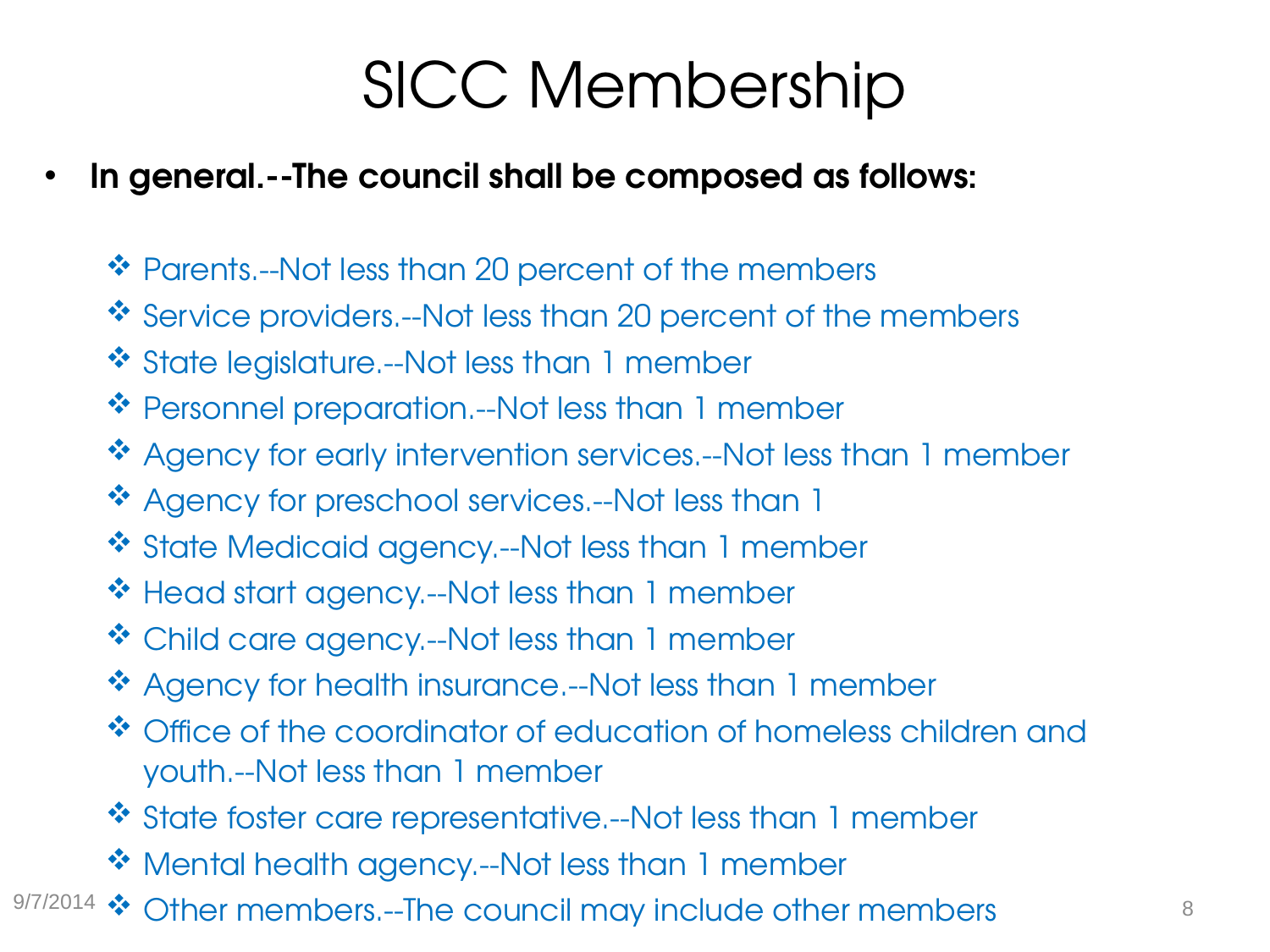

# SICC Membership
In general.--The council shall be composed as follows:

Parents.--Not less than 20 percent of the members
Service providers.--Not less than 20 percent of the members
State legislature.--Not less than 1 member
Personnel preparation.--Not less than 1 member
Agency for early intervention services.--Not less than 1 member
Agency for preschool services.--Not less than 1
State Medicaid agency.--Not less than 1 member
Head start agency.--Not less than 1 member
Child care agency.--Not less than 1 member
Agency for health insurance.--Not less than 1 member
Office of the coordinator of education of homeless children and youth.--Not less than 1 member
State foster care representative.--Not less than 1 member
Mental health agency.--Not less than 1 member
Other members.--The council may include other members

8
9/7/2014